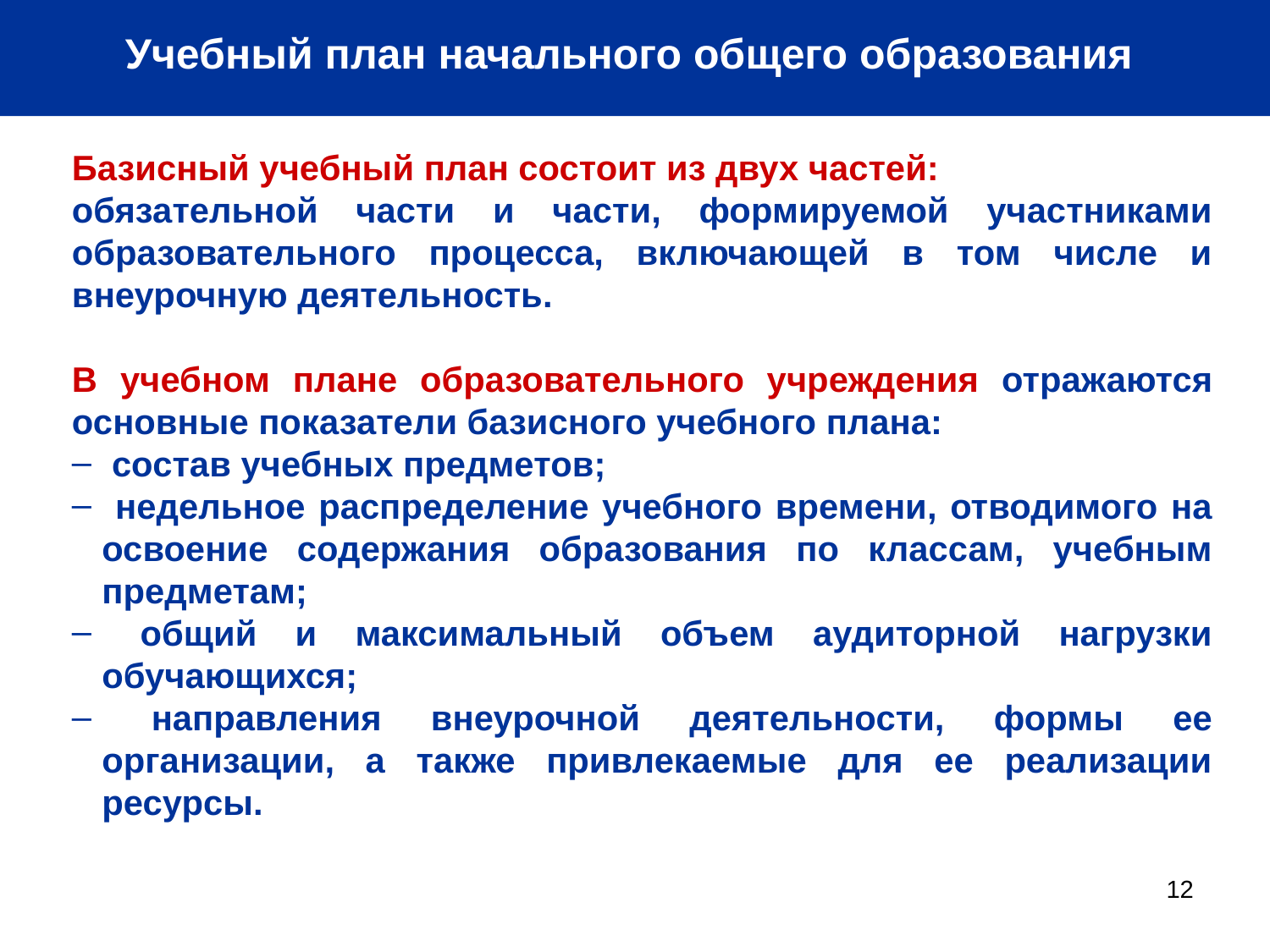

Учебный план начального общего образования

Базисный учебный план состоит из двух частей:
обязательной части и части, формируемой участниками образовательного процесса, включающей в том числе и внеурочную деятельность.

В учебном плане образовательного учреждения отражаются основные показатели базисного учебного плана:
 состав учебных предметов;
 недельное распределение учебного времени, отводимого на освоение содержания образования по классам, учебным предметам;
 общий и максимальный объем аудиторной нагрузки обучающихся;
 направления внеурочной деятельности, формы ее организации, а также привлекаемые для ее реализации ресурсы.
12